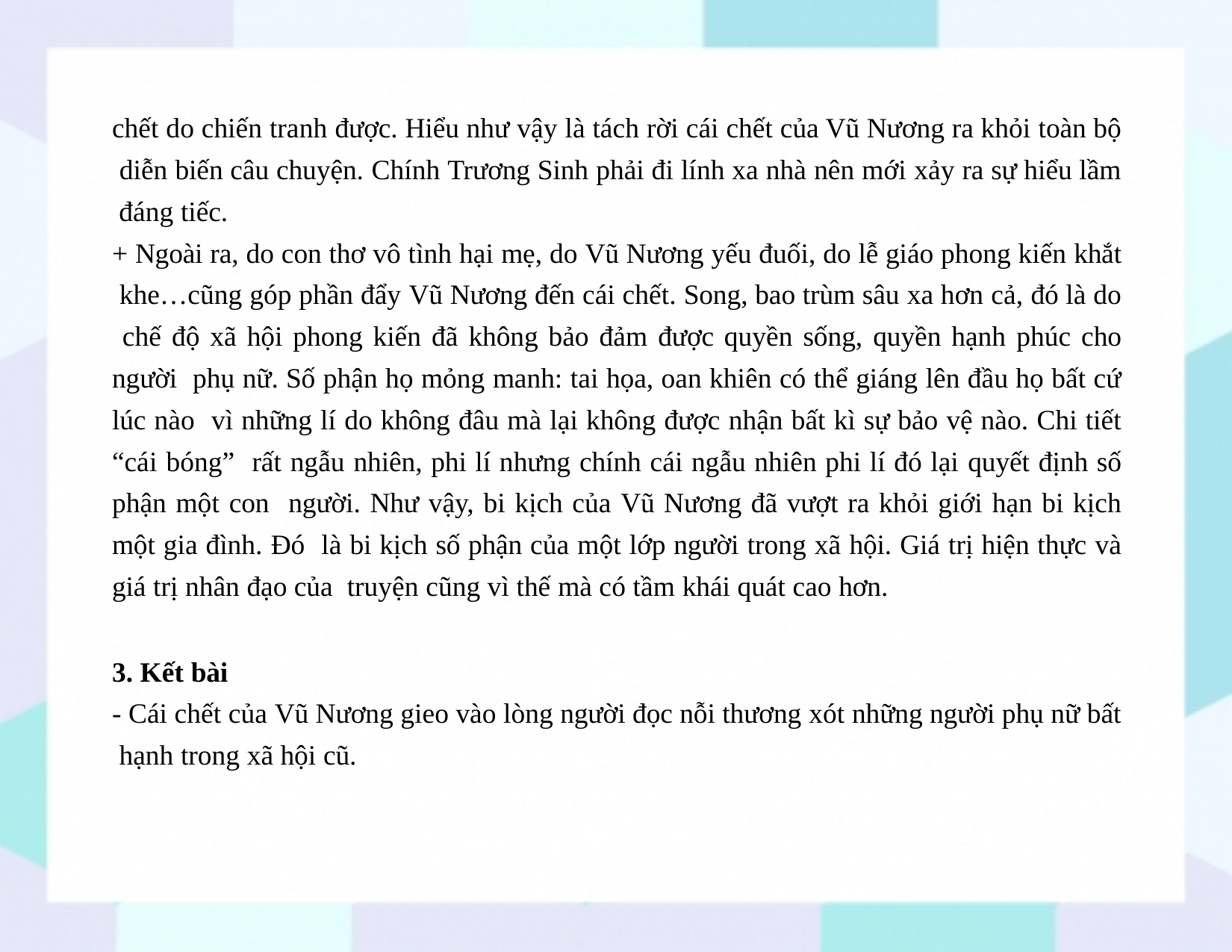

chết do chiến tranh được. Hiểu như vậy là tách rời cái chết của Vũ Nương ra khỏi toàn bộ  diễn biến câu chuyện. Chính Trương Sinh phải đi lính xa nhà nên mới xảy ra sự hiểu lầm  đáng tiếc.
+ Ngoài ra, do con thơ vô tình hại mẹ, do Vũ Nương yếu đuối, do lễ giáo phong kiến khắt  khe…cũng góp phần đẩy Vũ Nương đến cái chết. Song, bao trùm sâu xa hơn cả, đó là do  chế độ xã hội phong kiến đã không bảo đảm được quyền sống, quyền hạnh phúc cho người  phụ nữ. Số phận họ mỏng manh: tai họa, oan khiên có thể giáng lên đầu họ bất cứ lúc nào  vì những lí do không đâu mà lại không được nhận bất kì sự bảo vệ nào. Chi tiết “cái bóng”  rất ngẫu nhiên, phi lí nhưng chính cái ngẫu nhiên phi lí đó lại quyết định số phận một con  người. Như vậy, bi kịch của Vũ Nương đã vượt ra khỏi giới hạn bi kịch một gia đình. Đó  là bi kịch số phận của một lớp người trong xã hội. Giá trị hiện thực và giá trị nhân đạo của  truyện cũng vì thế mà có tầm khái quát cao hơn.

3. Kết bài
- Cái chết của Vũ Nương gieo vào lòng người đọc nỗi thương xót những người phụ nữ bất  hạnh trong xã hội cũ.